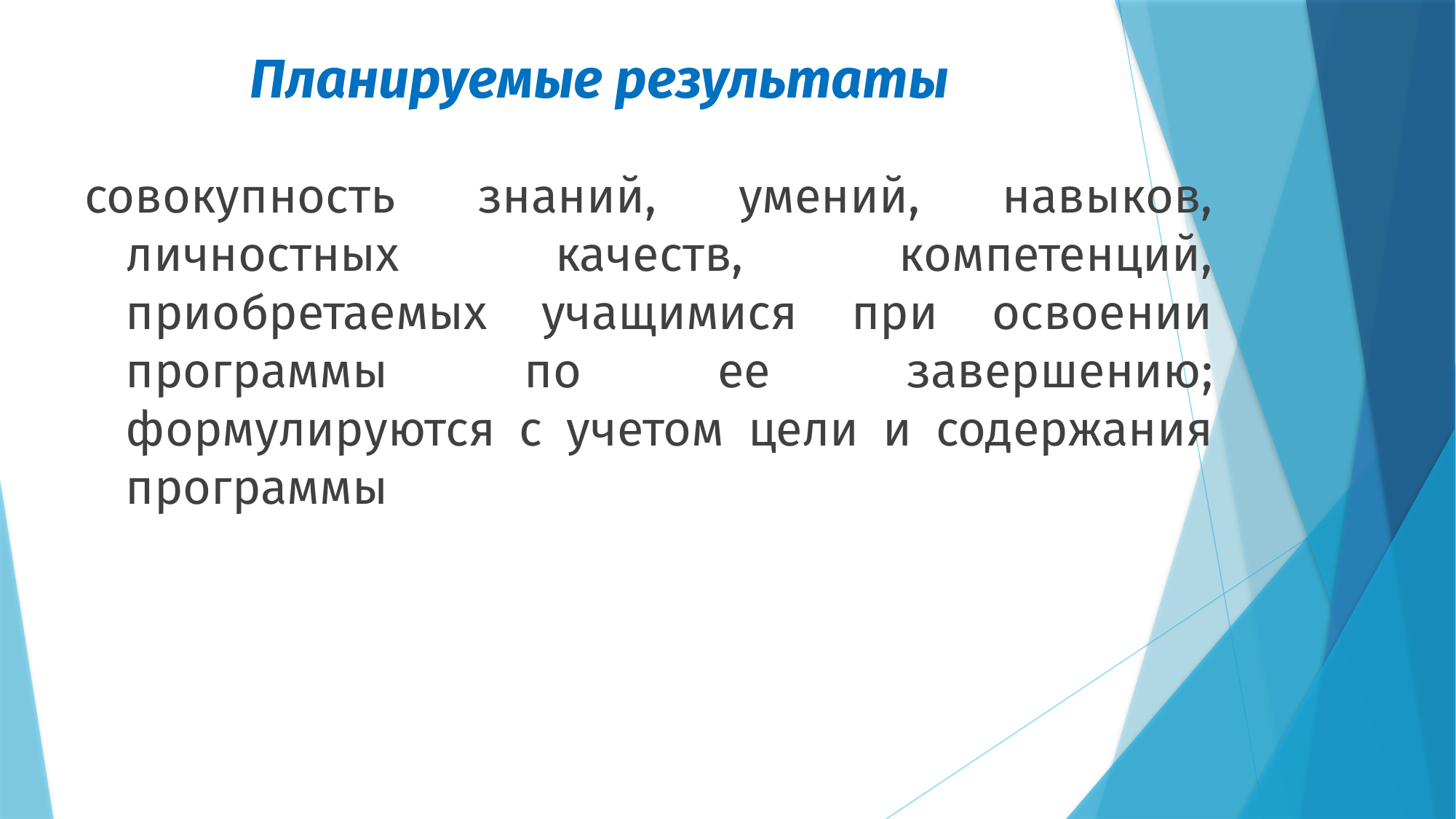

# Планируемые результаты
совокупность знаний, умений, навыков, личностных качеств, компетенций, приобретаемых учащимися при освоении программы по ее завершению; формулируются с учетом цели и содержания программы